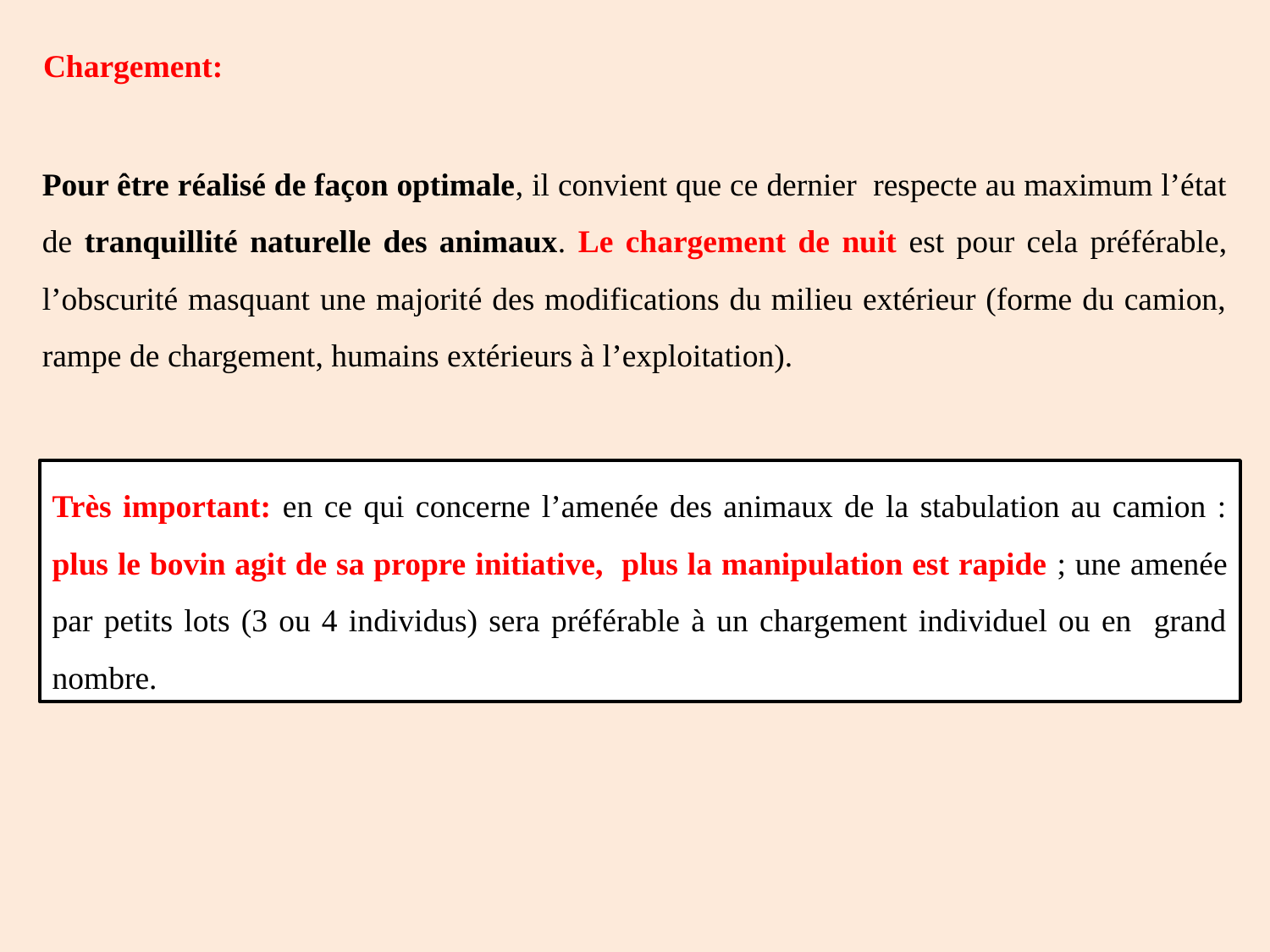

Chargement:
Pour être réalisé de façon optimale, il convient que ce dernier  respecte au maximum l’état de tranquillité naturelle des animaux. Le chargement de nuit est pour cela préférable, l’obscurité masquant une majorité des modifications du milieu extérieur (forme du camion, rampe de chargement, humains extérieurs à l’exploitation).
Très important: en ce qui concerne l’amenée des animaux de la stabulation au camion : plus le bovin agit de sa propre initiative,  plus la manipulation est rapide ; une amenée par petits lots (3 ou 4 individus) sera préférable à un chargement individuel ou en  grand nombre.